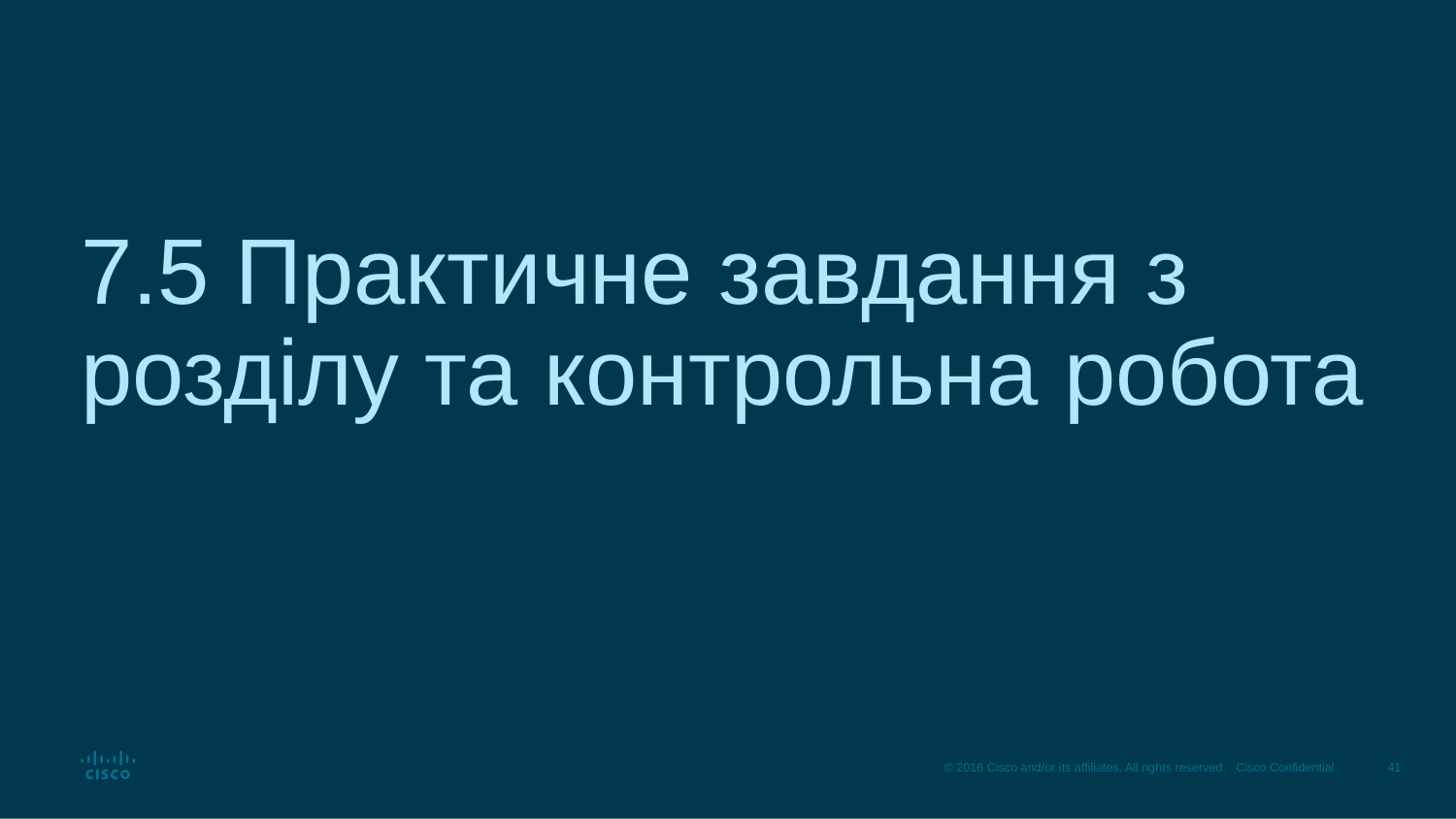

# 7.5 Практичне завдання з розділу та контрольна робота